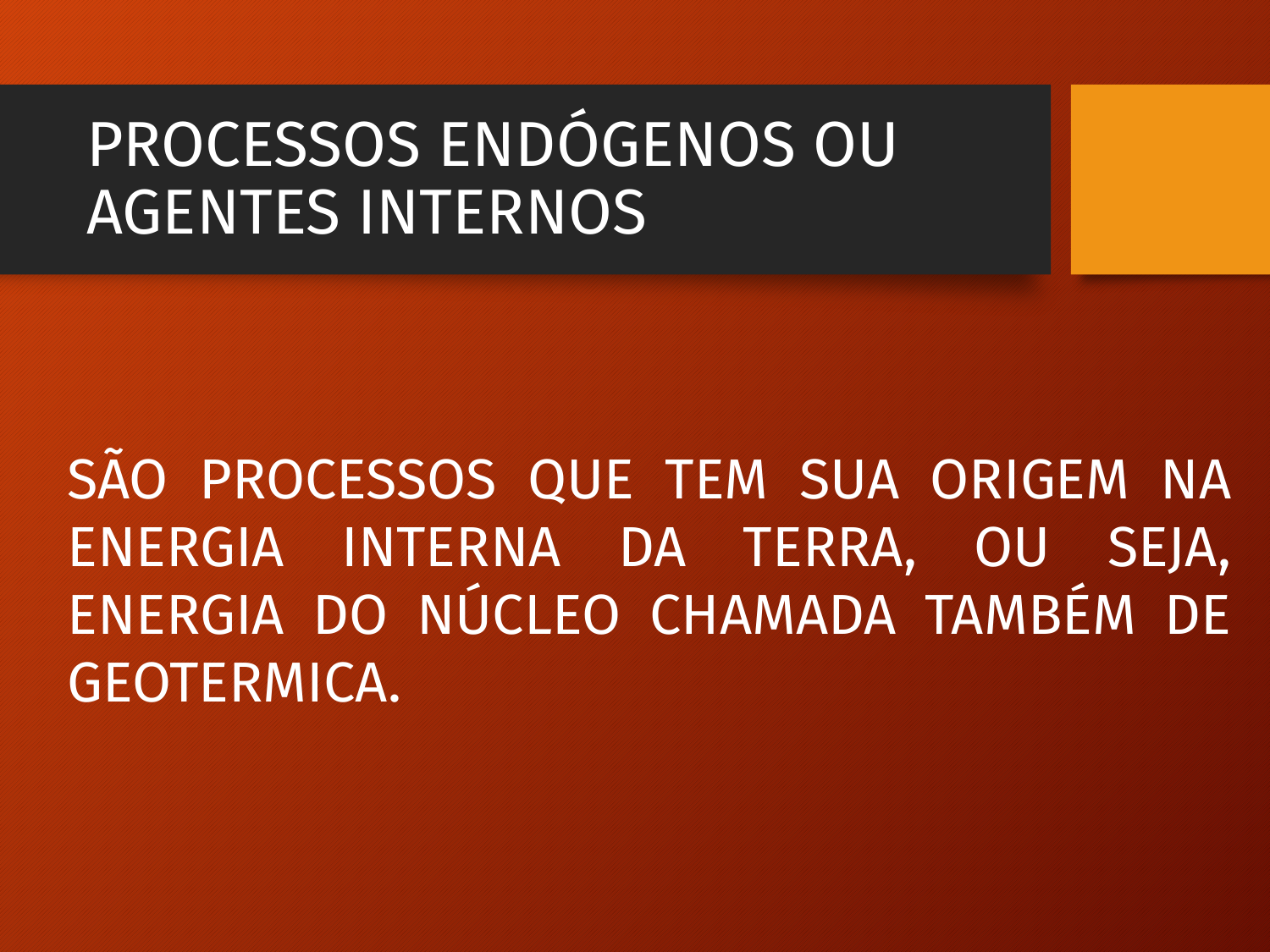

# PROCESSOS ENDÓGENOS OU AGENTES INTERNOS
SÃO PROCESSOS QUE TEM SUA ORIGEM NA ENERGIA INTERNA DA TERRA, OU SEJA, ENERGIA DO NÚCLEO CHAMADA TAMBÉM DE GEOTERMICA.